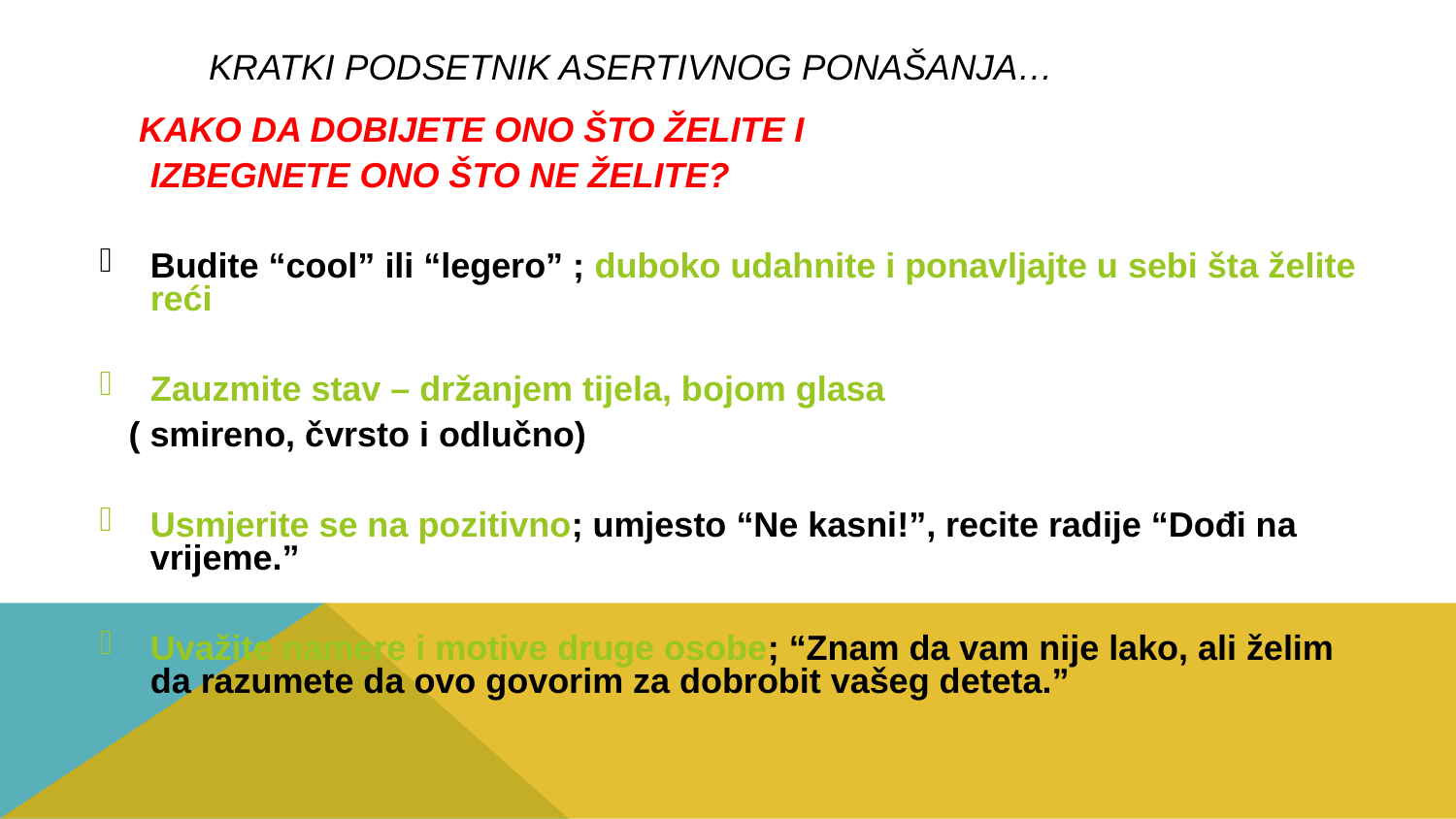

# Kratki podsetnik asertivnog ponašanja…
      KAKO DA DOBIJETE ONO ŠTO ŽELITE I
				IZBEGNETE ONO ŠTO NE ŽELITE?

Budite “cool” ili “legero” ; duboko udahnite i ponavljajte u sebi šta želite reći

Zauzmite stav – držanjem tijela, bojom glasa
   ( smireno, čvrsto i odlučno)

Usmjerite se na pozitivno; umjesto “Ne kasni!”, recite radije “Dođi na vrijeme.”

Uvažite namere i motive druge osobe; “Znam da vam nije lako, ali želim da razumete da ovo govorim za dobrobit vašeg deteta.”